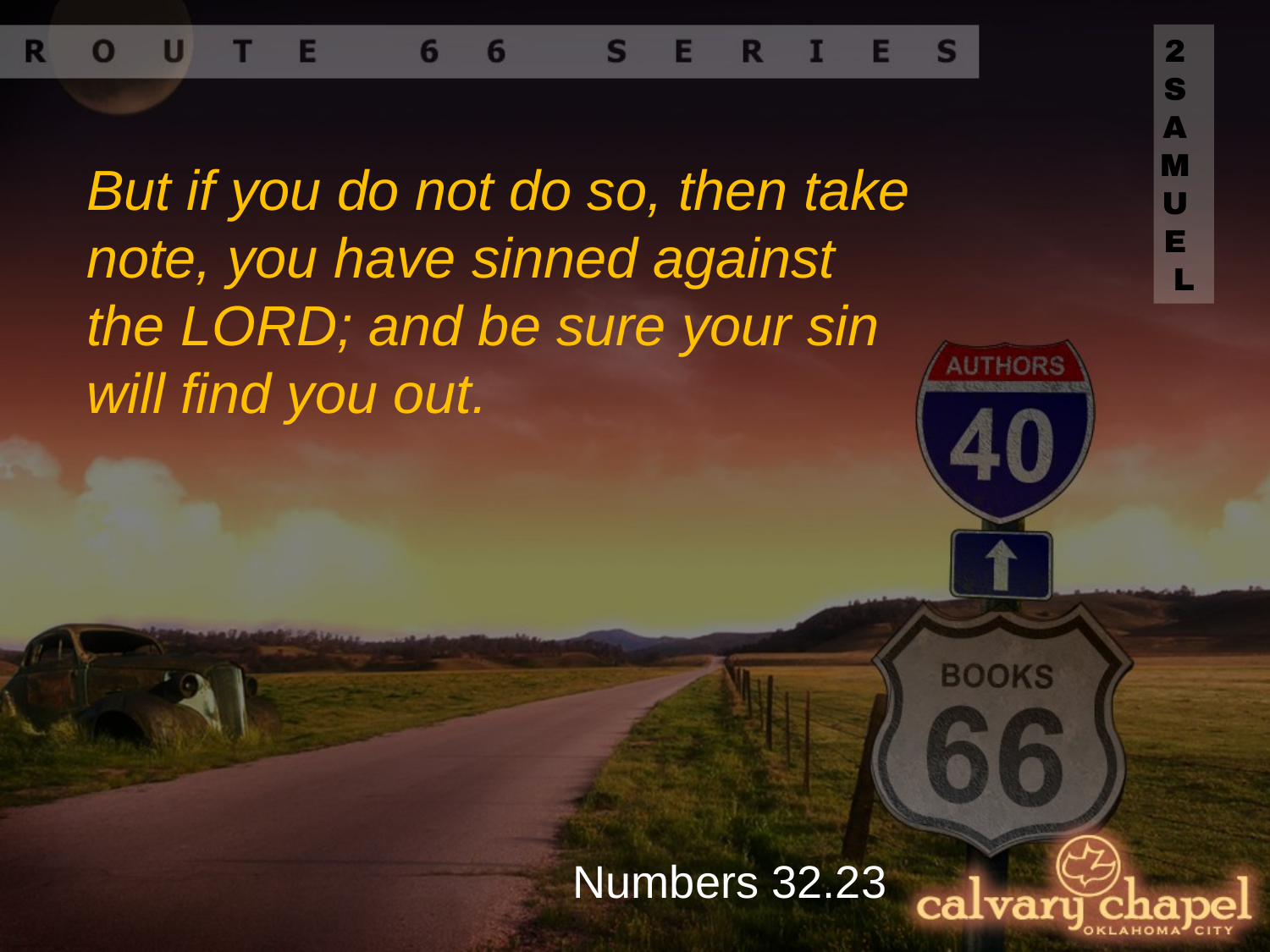

2 SAMUEL
But if you do not do so, then take note, you have sinned against the Lord; and be sure your sin will find you out.
Numbers 32.23